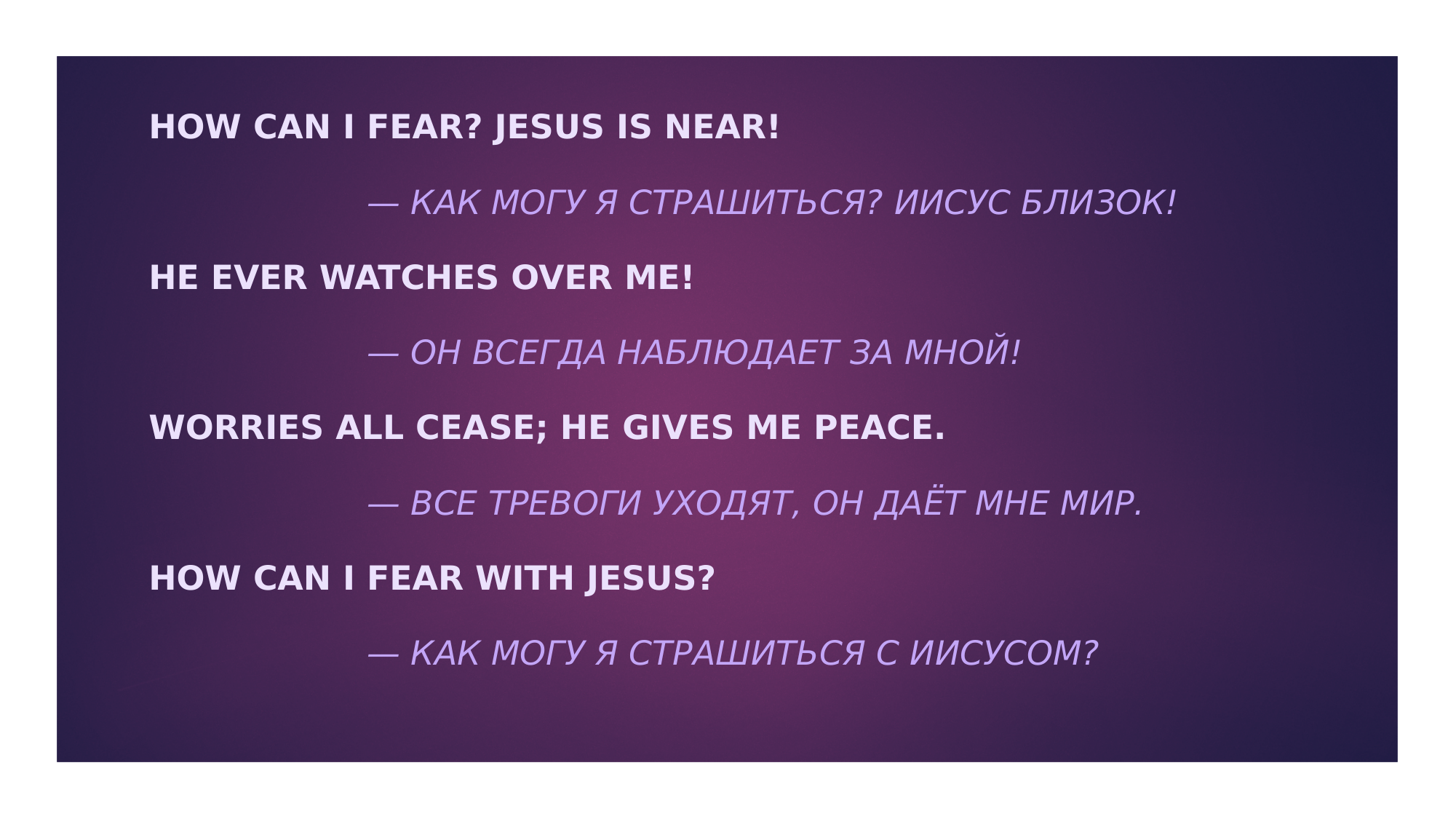

How can I fear? Jesus is near!
		— Как могу я страшиться? Иисус близок!
He ever watches over me!
		— Он всегда наблюдает за мной!
Worries all cease; He gives me peace.
		— Все тревоги уходят, Он даёт мне мир.
How can I fear with Jesus?
		— Как могу я страшиться с Иисусом?